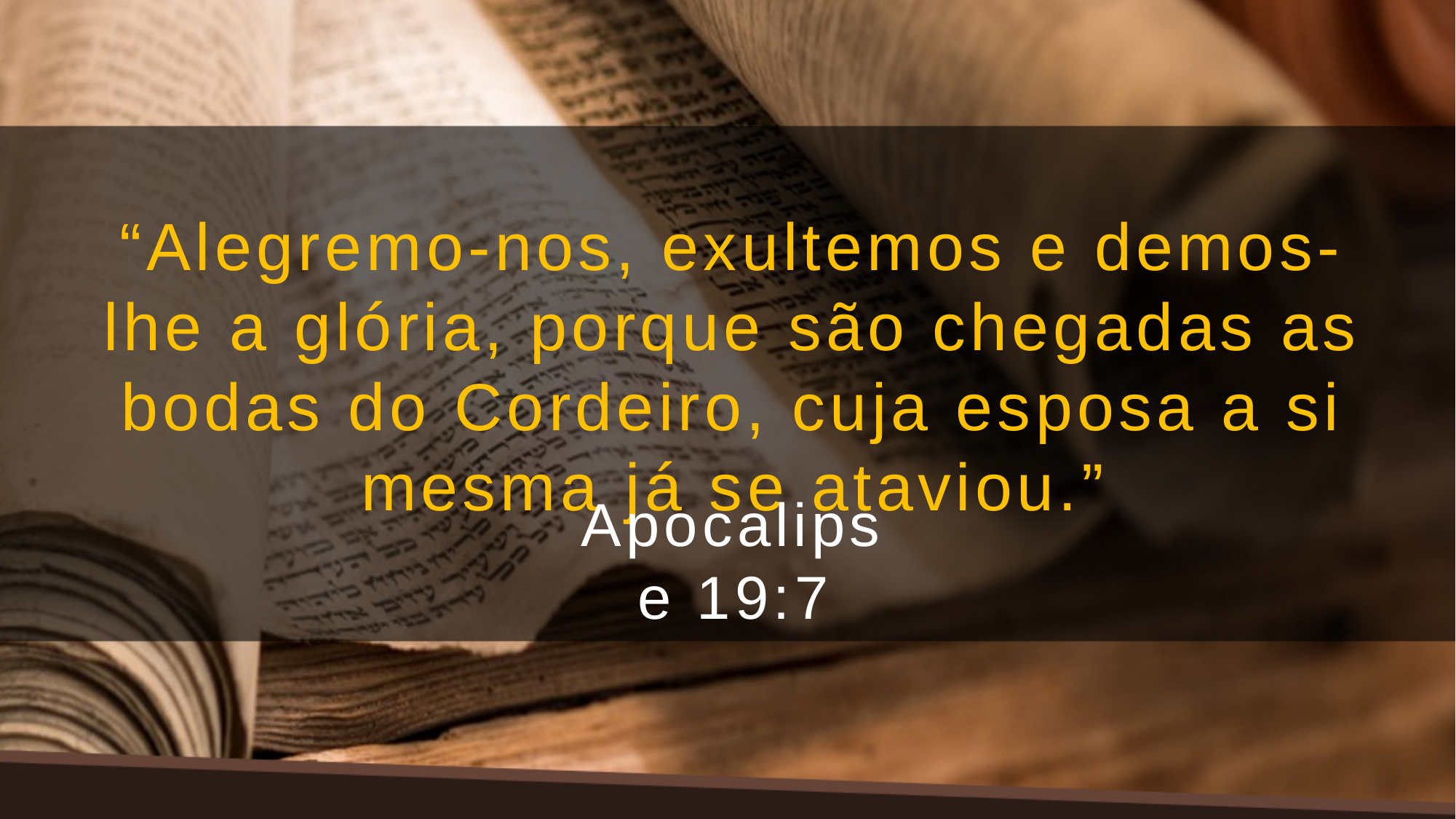

“Alegremo-nos, exultemos e demos-lhe a glória, porque são chegadas as bodas do Cordeiro, cuja esposa a si mesma já se ataviou.”
Apocalipse 19:7